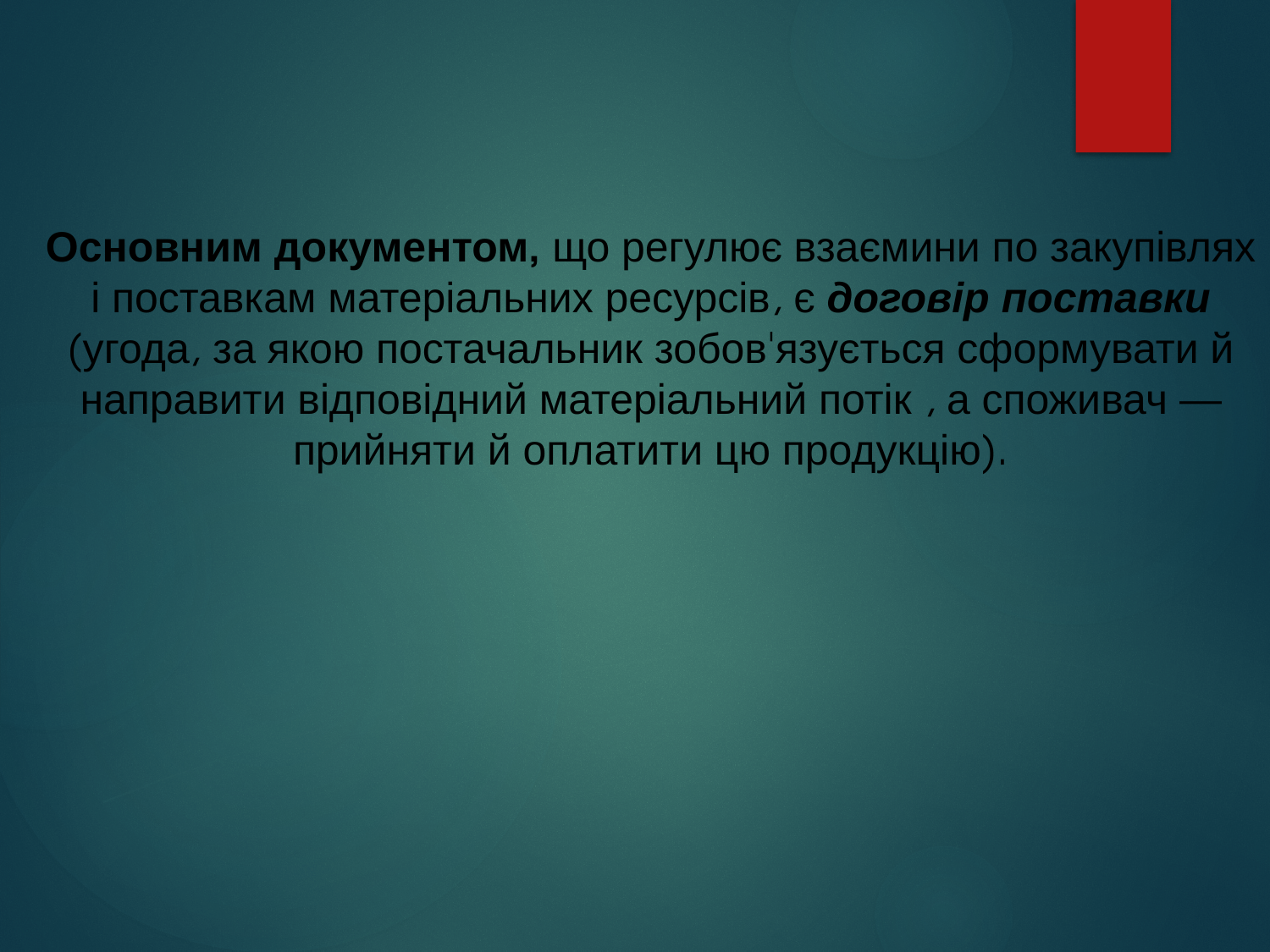

# Основним документом, що регулює взаємини по закупівлях і поставкам матеріальних ресурсів, є договір поставки (угода, за якою постачальник зобов'язується сформувати й направити відповідний матеріальний потік , а споживач — прийняти й оплатити цю продукцію).